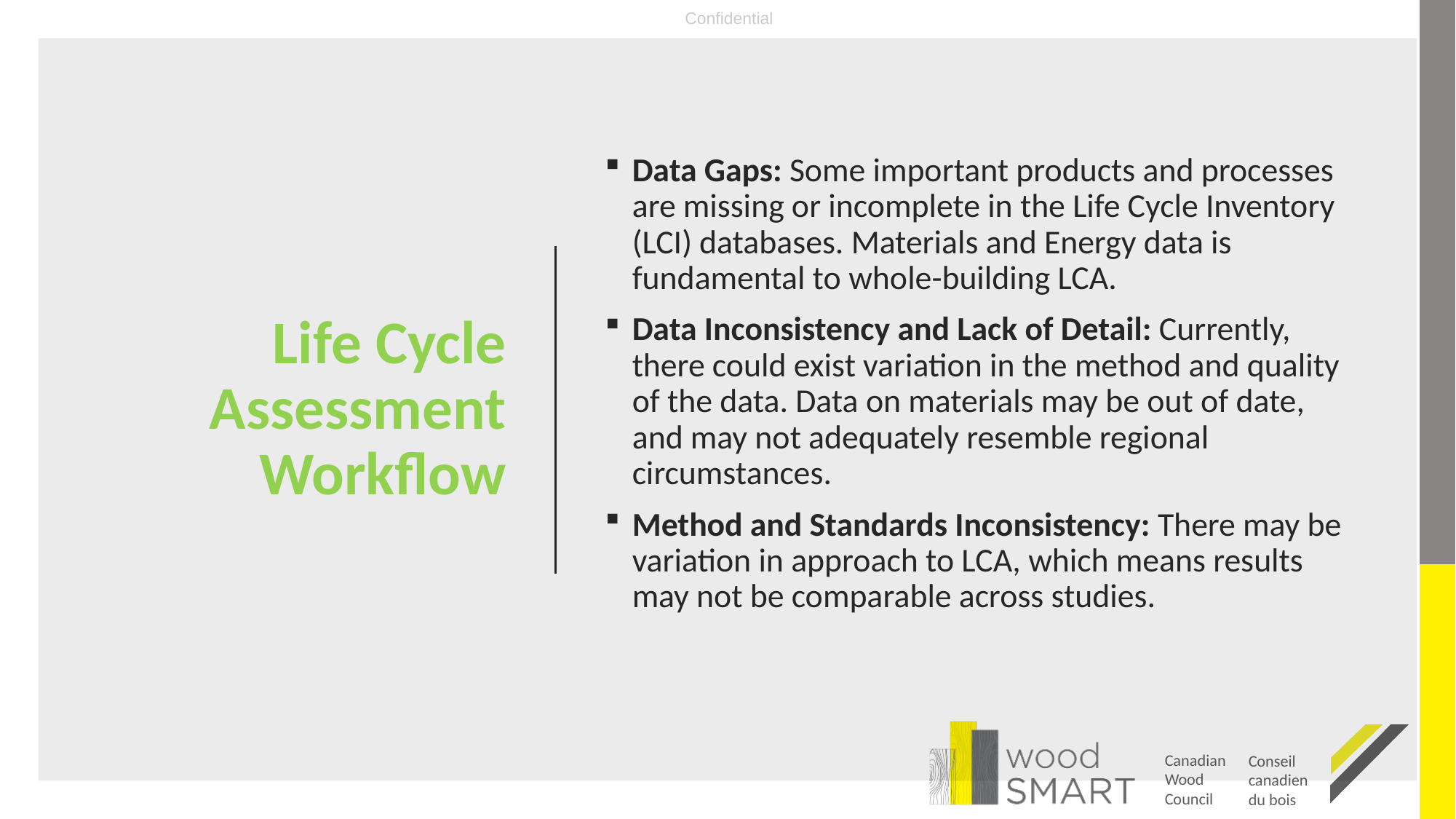

# Life Cycle Assessment Workflow
Data Gaps: Some important products and processes are missing or incomplete in the Life Cycle Inventory (LCI) databases. Materials and Energy data is fundamental to whole-building LCA.
Data Inconsistency and Lack of Detail: Currently, there could exist variation in the method and quality of the data. Data on materials may be out of date, and may not adequately resemble regional circumstances.
Method and Standards Inconsistency: There may be variation in approach to LCA, which means results may not be comparable across studies.